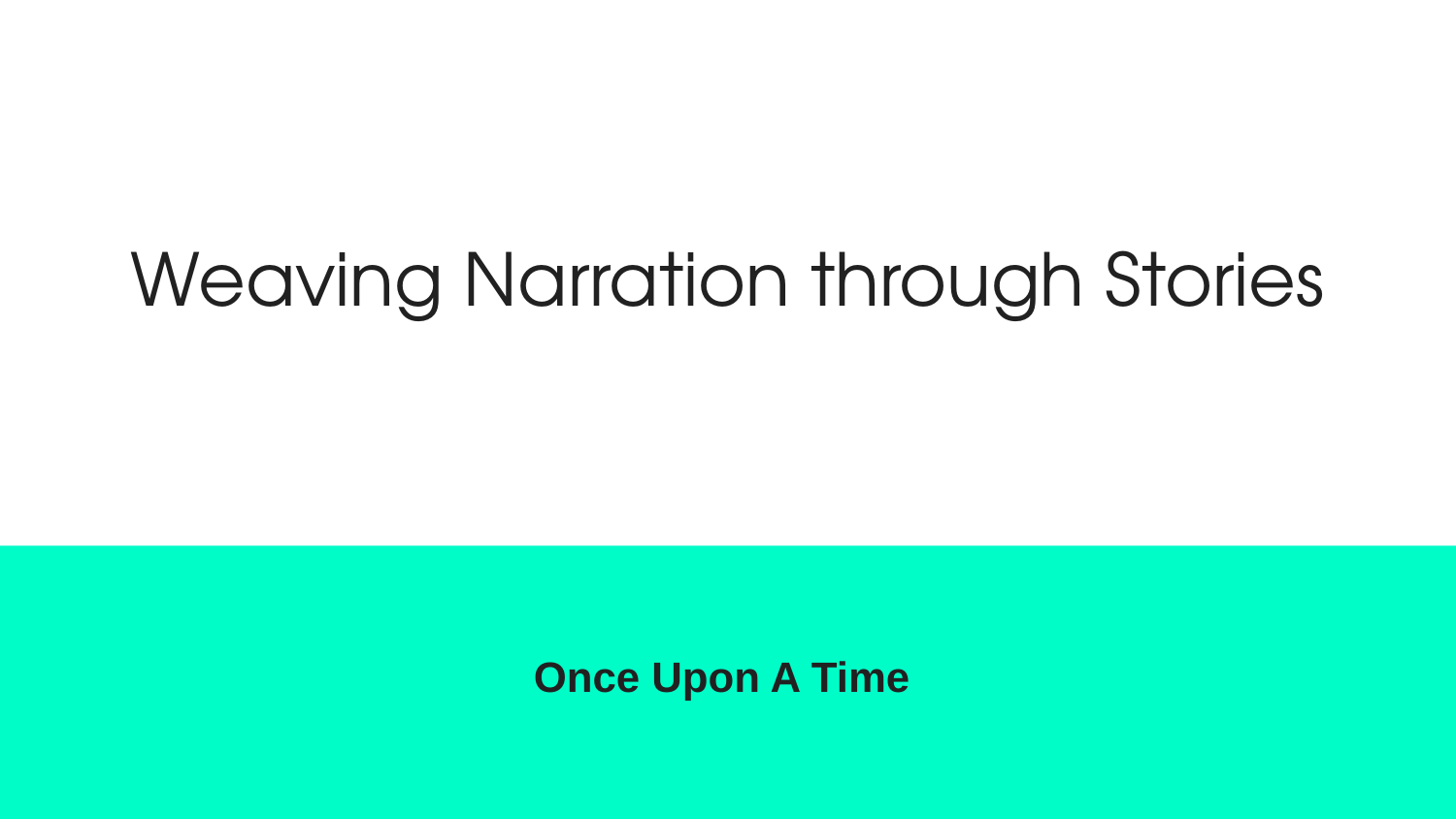

# Weaving Narration through Stories
Once Upon A Time